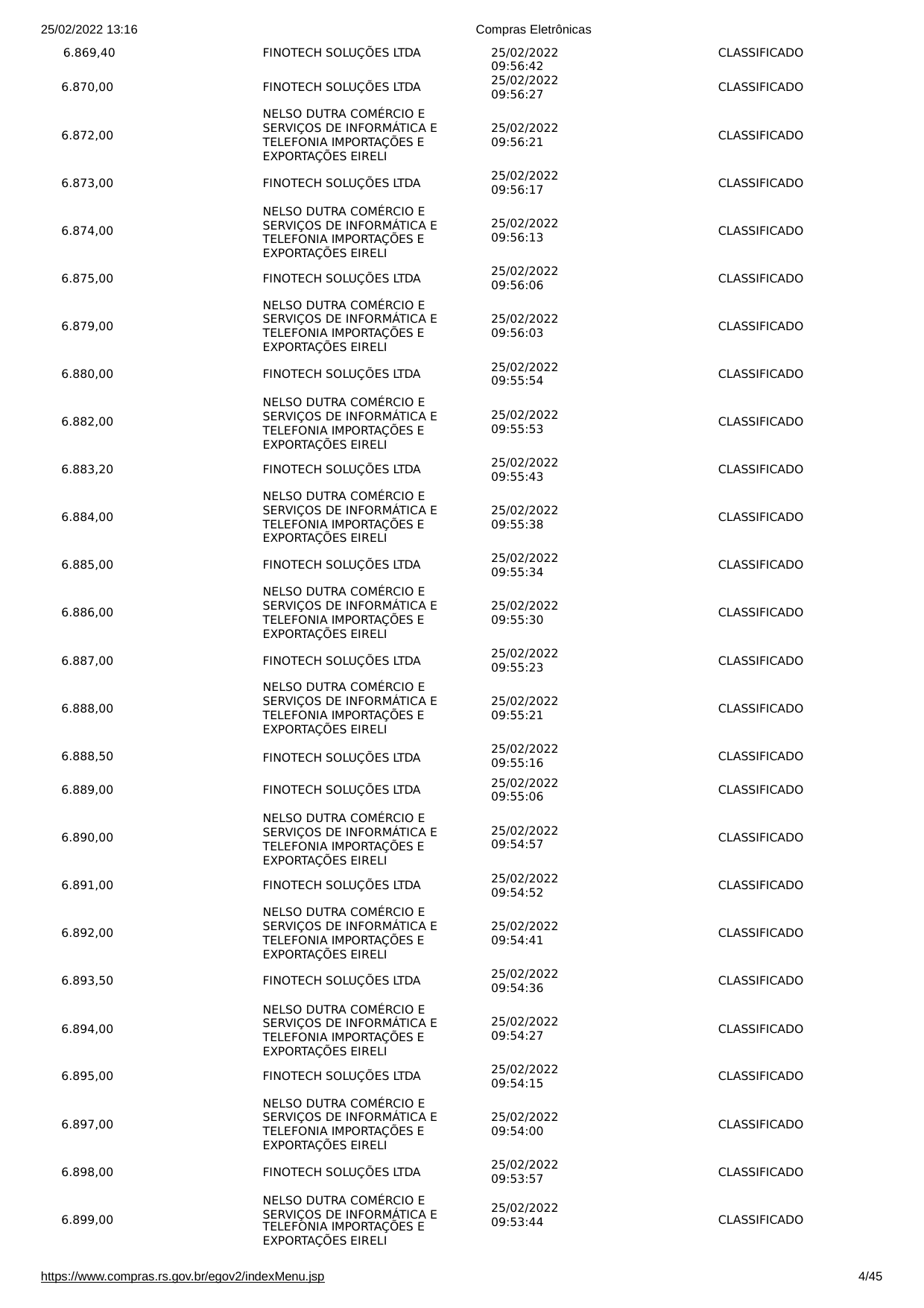

25/02/2022 13:16
6.869,40
Compras Eletrônicas
25/02/2022
09:56:42
25/02/2022
09:56:27
FINOTECH SOLUÇÕES LTDA
CLASSIFICADO
6.870,00
FINOTECH SOLUÇÕES LTDA
CLASSIFICADO
NELSO DUTRA COMÉRCIO E  SERVIÇOS DE INFORMÁTICA E  TELEFONIA IMPORTAÇÕES E
EXPORTAÇÕES EIRELI
25/02/2022
09:56:21
6.872,00
CLASSIFICADO
25/02/2022
09:56:17
6.873,00
FINOTECH SOLUÇÕES LTDA

NELSO DUTRA COMÉRCIO E  SERVIÇOS DE INFORMÁTICA E  TELEFONIA IMPORTAÇÕES E
EXPORTAÇÕES EIRELI
CLASSIFICADO
25/02/2022
09:56:13
6.874,00
CLASSIFICADO
25/02/2022
09:56:06
6.875,00
FINOTECH SOLUÇÕES LTDA
CLASSIFICADO
NELSO DUTRA COMÉRCIO E  SERVIÇOS DE INFORMÁTICA E  TELEFONIA IMPORTAÇÕES E
EXPORTAÇÕES EIRELI
25/02/2022
09:56:03
6.879,00
CLASSIFICADO
25/02/2022
09:55:54
6.880,00
FINOTECH SOLUÇÕES LTDA

NELSO DUTRA COMÉRCIO E  SERVIÇOS DE INFORMÁTICA E  TELEFONIA IMPORTAÇÕES E
EXPORTAÇÕES EIRELI
CLASSIFICADO
25/02/2022
09:55:53
6.882,00
CLASSIFICADO
25/02/2022
09:55:43
6.883,20
FINOTECH SOLUÇÕES LTDA
CLASSIFICADO
NELSO DUTRA COMÉRCIO E  SERVIÇOS DE INFORMÁTICA E  TELEFONIA IMPORTAÇÕES E
EXPORTAÇÕES EIRELI
FINOTECH SOLUÇÕES LTDA  NELSO DUTRA COMÉRCIO E
SERVIÇOS DE INFORMÁTICA E  TELEFONIA IMPORTAÇÕES E
EXPORTAÇÕES EIRELI
25/02/2022
09:55:38
6.884,00
CLASSIFICADO
25/02/2022
09:55:34
6.885,00
CLASSIFICADO
25/02/2022
09:55:30
6.886,00
CLASSIFICADO
25/02/2022
09:55:23
6.887,00
FINOTECH SOLUÇÕES LTDA
CLASSIFICADO
NELSO DUTRA COMÉRCIO E  SERVIÇOS DE INFORMÁTICA E  TELEFONIA IMPORTAÇÕES E
EXPORTAÇÕES EIRELI

FINOTECH SOLUÇÕES LTDA
25/02/2022
09:55:21
6.888,00
CLASSIFICADO
25/02/2022
09:55:16
25/02/2022
09:55:06
6.888,50
CLASSIFICADO
6.889,00
FINOTECH SOLUÇÕES LTDA

NELSO DUTRA COMÉRCIO E  SERVIÇOS DE INFORMÁTICA E  TELEFONIA IMPORTAÇÕES E
EXPORTAÇÕES EIRELI
CLASSIFICADO
25/02/2022
09:54:57
6.890,00
CLASSIFICADO
25/02/2022
09:54:52
6.891,00
FINOTECH SOLUÇÕES LTDA
CLASSIFICADO
NELSO DUTRA COMÉRCIO E  SERVIÇOS DE INFORMÁTICA E  TELEFONIA IMPORTAÇÕES E
EXPORTAÇÕES EIRELI
25/02/2022
09:54:41
6.892,00
CLASSIFICADO
25/02/2022
09:54:36
6.893,50
FINOTECH SOLUÇÕES LTDA

NELSO DUTRA COMÉRCIO E  SERVIÇOS DE INFORMÁTICA E  TELEFONIA IMPORTAÇÕES E
EXPORTAÇÕES EIRELI
CLASSIFICADO
25/02/2022
09:54:27
6.894,00
CLASSIFICADO
25/02/2022
09:54:15
6.895,00
FINOTECH SOLUÇÕES LTDA
CLASSIFICADO
NELSO DUTRA COMÉRCIO E  SERVIÇOS DE INFORMÁTICA E  TELEFONIA IMPORTAÇÕES E
EXPORTAÇÕES EIRELI
25/02/2022
09:54:00
6.897,00
CLASSIFICADO
25/02/2022
09:53:57
6.898,00
FINOTECH SOLUÇÕES LTDA

NELSO DUTRA COMÉRCIO E  SERVIÇOS DE INFORMÁTICA E
CLASSIFICADO
25/02/2022
09:53:44
6.899,00
CLASSIFICADO
TELEFONIA IMPORTAÇÕES E  EXPORTAÇÕES EIRELI
https://www.compras.rs.gov.br/egov2/indexMenu.jsp
# 4/45